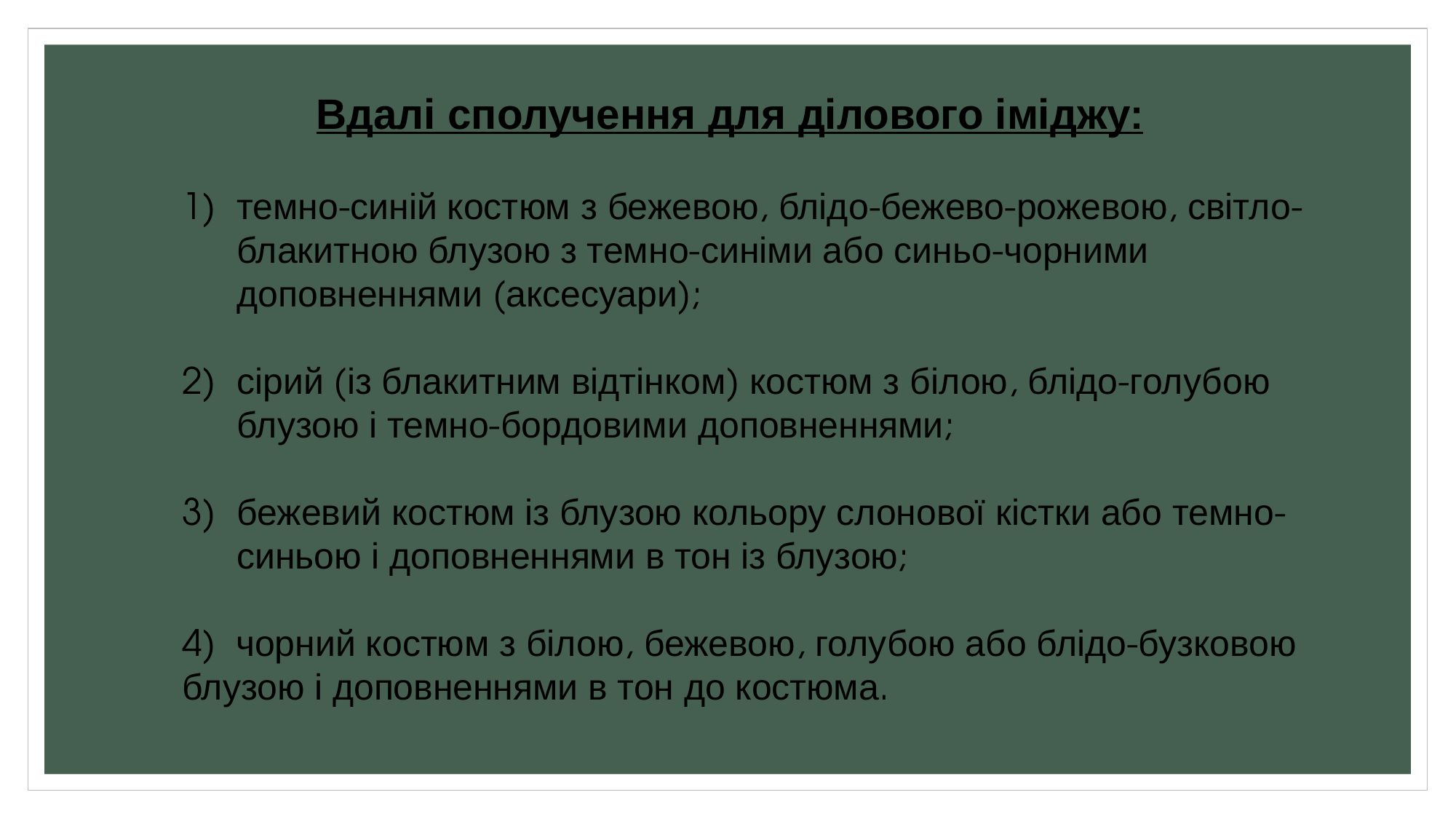

Вдалі сполучення для ділового іміджу:
темно-синій костюм з бежевою, блідо-бежево-рожевою, світло-блакитною блузою з темно-синіми або синьо-чорними доповненнями (аксесуари);

сірий (із блакитним відтінком) костюм з білою, блідо-голубою блузою і темно-бордовими доповненнями;

бежевий костюм із блузою кольору слонової кістки або темно-синьою і доповненнями в тон із блузою;

4)  чорний костюм з білою, бежевою, голубою або блідо-бузковою блузою і доповненнями в тон до костюма.